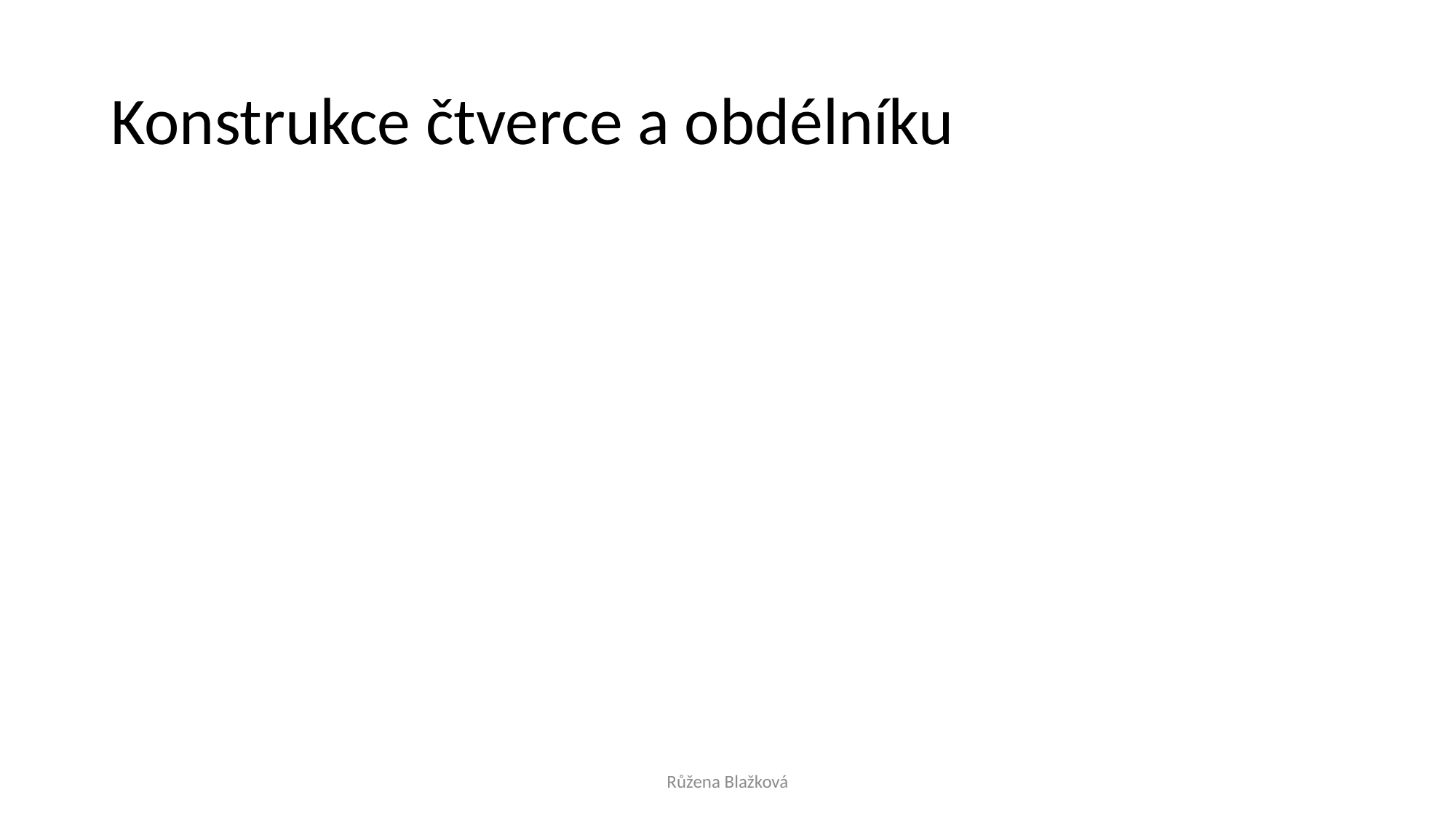

# Konstrukce čtverce a obdélníku

Růžena Blažková